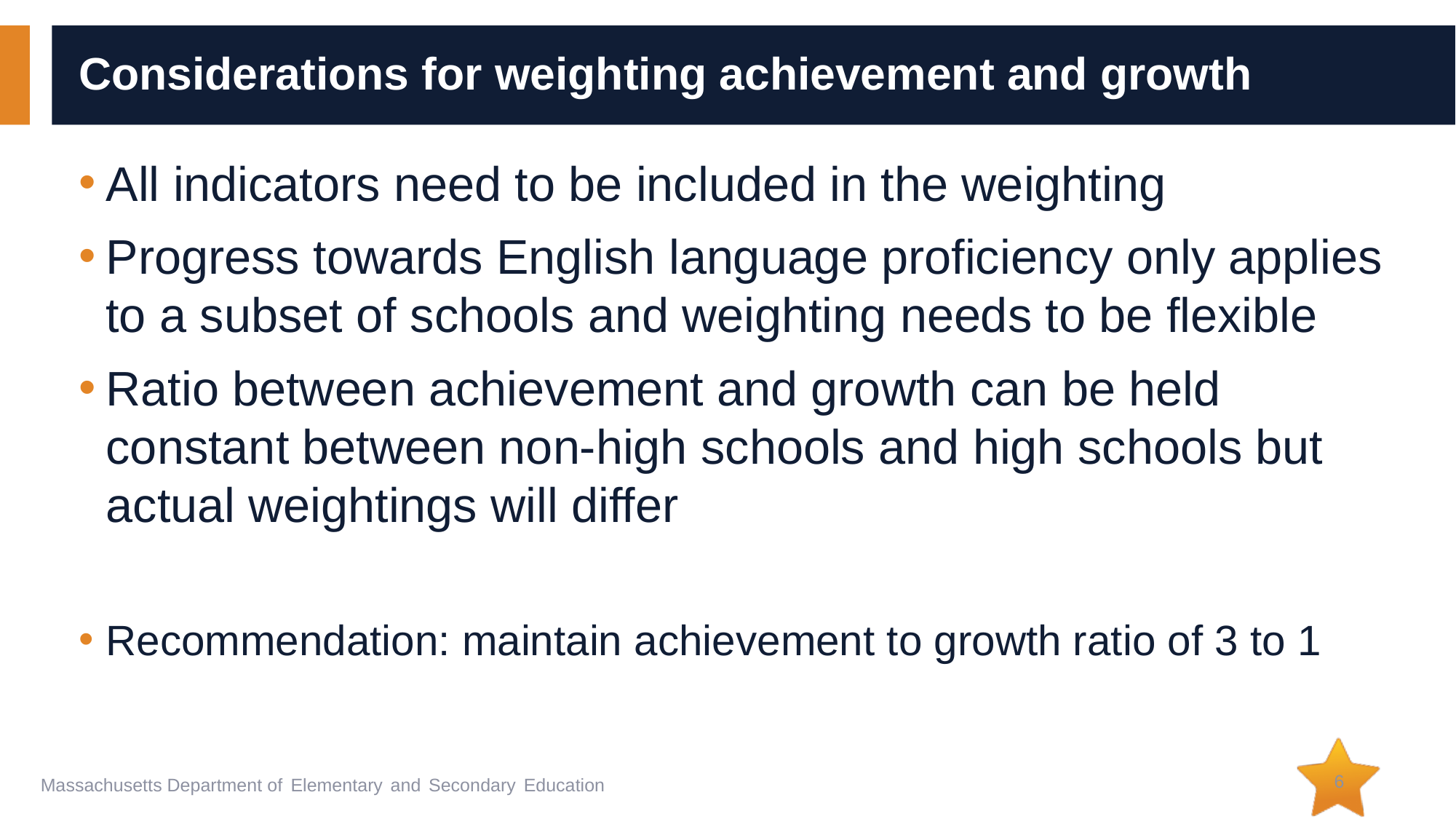

# Considerations for weighting achievement and growth
All indicators need to be included in the weighting
Progress towards English language proficiency only applies to a subset of schools and weighting needs to be flexible
Ratio between achievement and growth can be held constant between non-high schools and high schools but actual weightings will differ

Recommendation: maintain achievement to growth ratio of 3 to 1

6